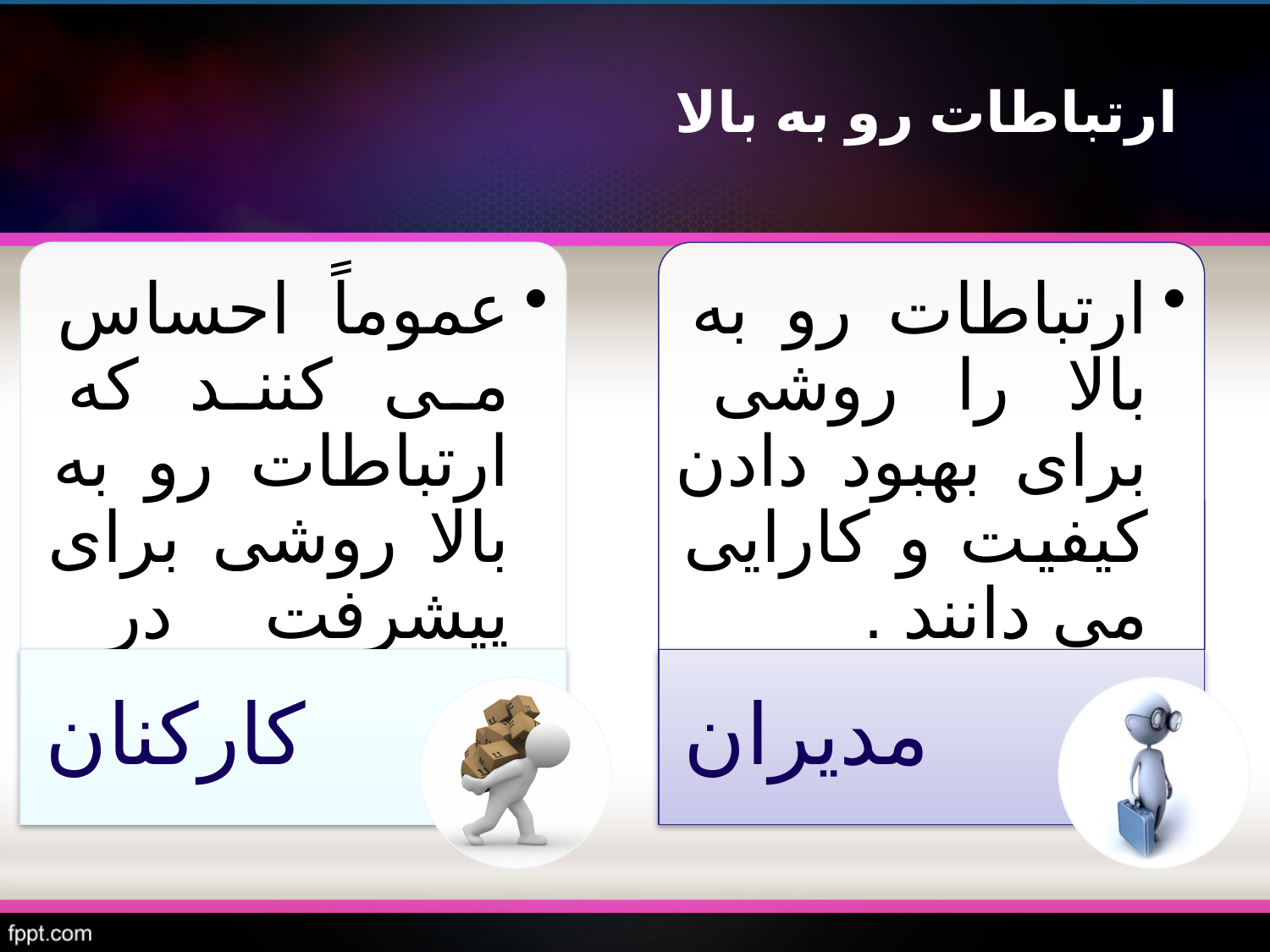

ارتباطات رو به بالا
عموماً احساس می کنند که ارتباطات رو به بالا روشی برای پیشرفت در مسیر شغلی می باشد .
کارکنان
ارتباطات رو به بالا را روشی برای بهبود دادن کیفیت و کارایی می دانند .
مدیران